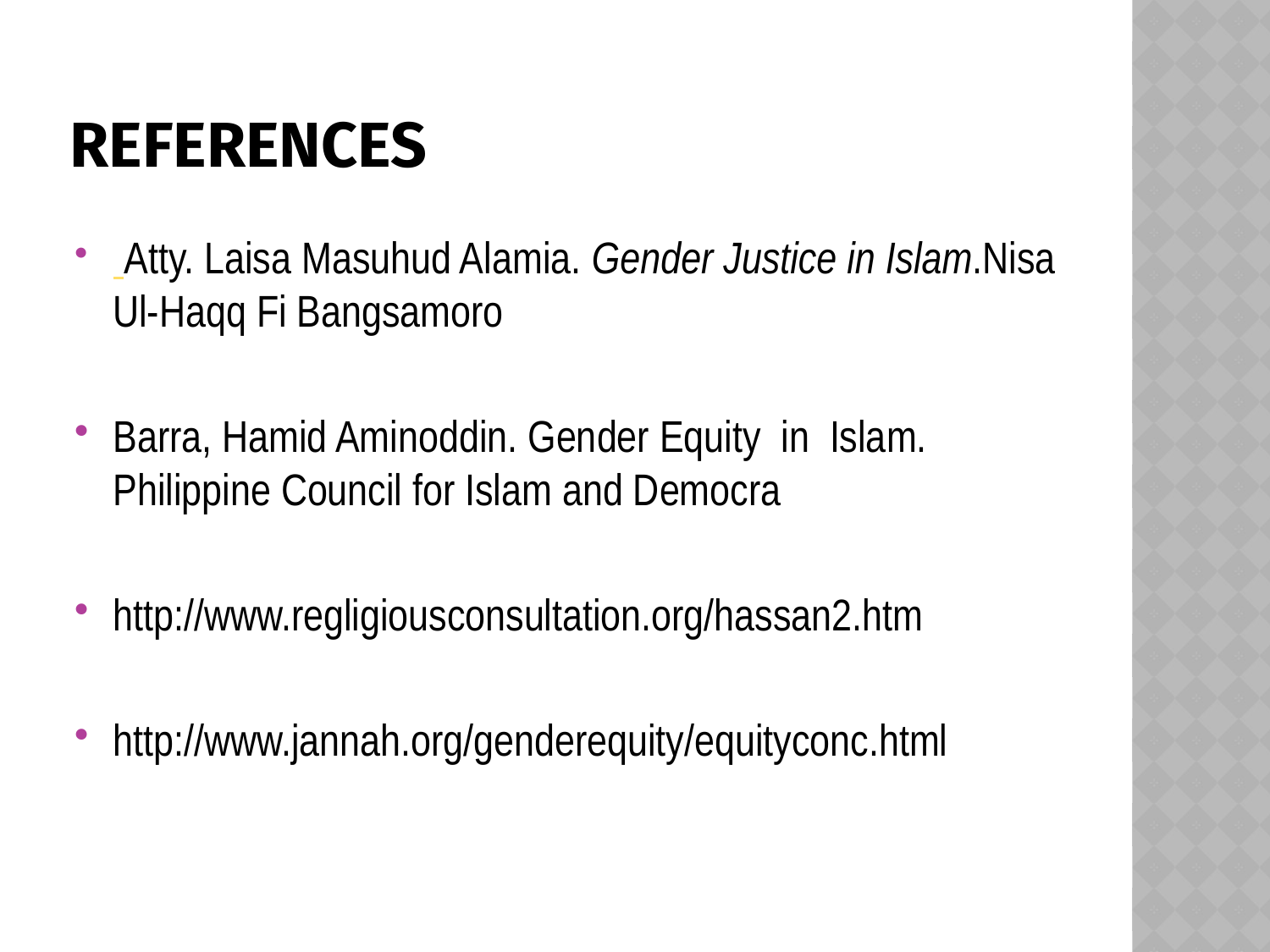

# References
 Atty. Laisa Masuhud Alamia. Gender Justice in Islam.Nisa Ul-Haqq Fi Bangsamoro

Barra, Hamid Aminoddin. Gender Equity  in  Islam. Philippine Council for Islam and Democra

http://www.regligiousconsultation.org/hassan2.htm

http://www.jannah.org/genderequity/equityconc.html